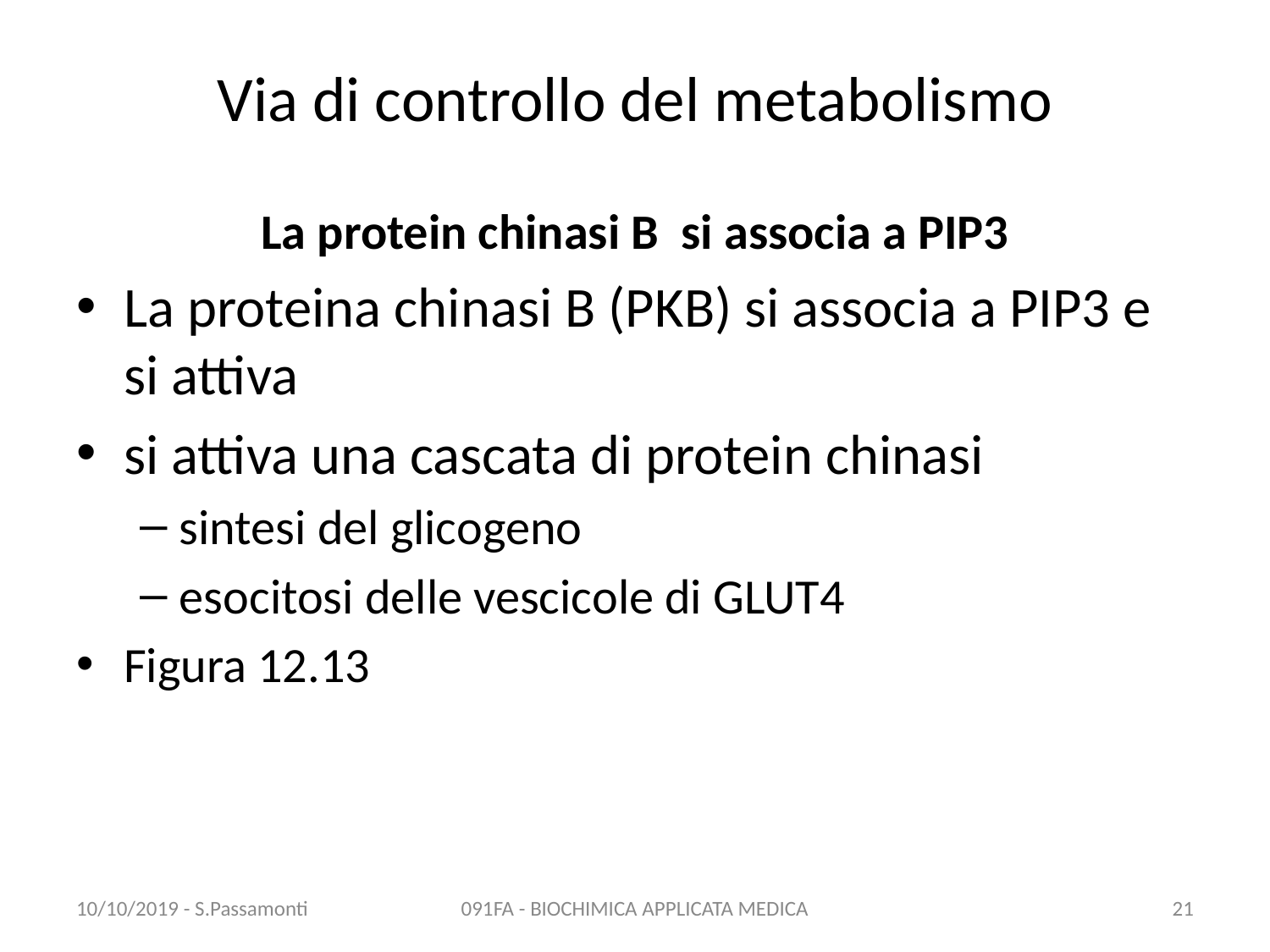

# Via di controllo del metabolismo
La protein chinasi B  si associa a PIP3
La proteina chinasi B (PKB) si associa a PIP3 e si attiva
si attiva una cascata di protein chinasi
sintesi del glicogeno
esocitosi delle vescicole di GLUT4
Figura 12.13
10/10/2019 - S.Passamonti
091FA - BIOCHIMICA APPLICATA MEDICA
21